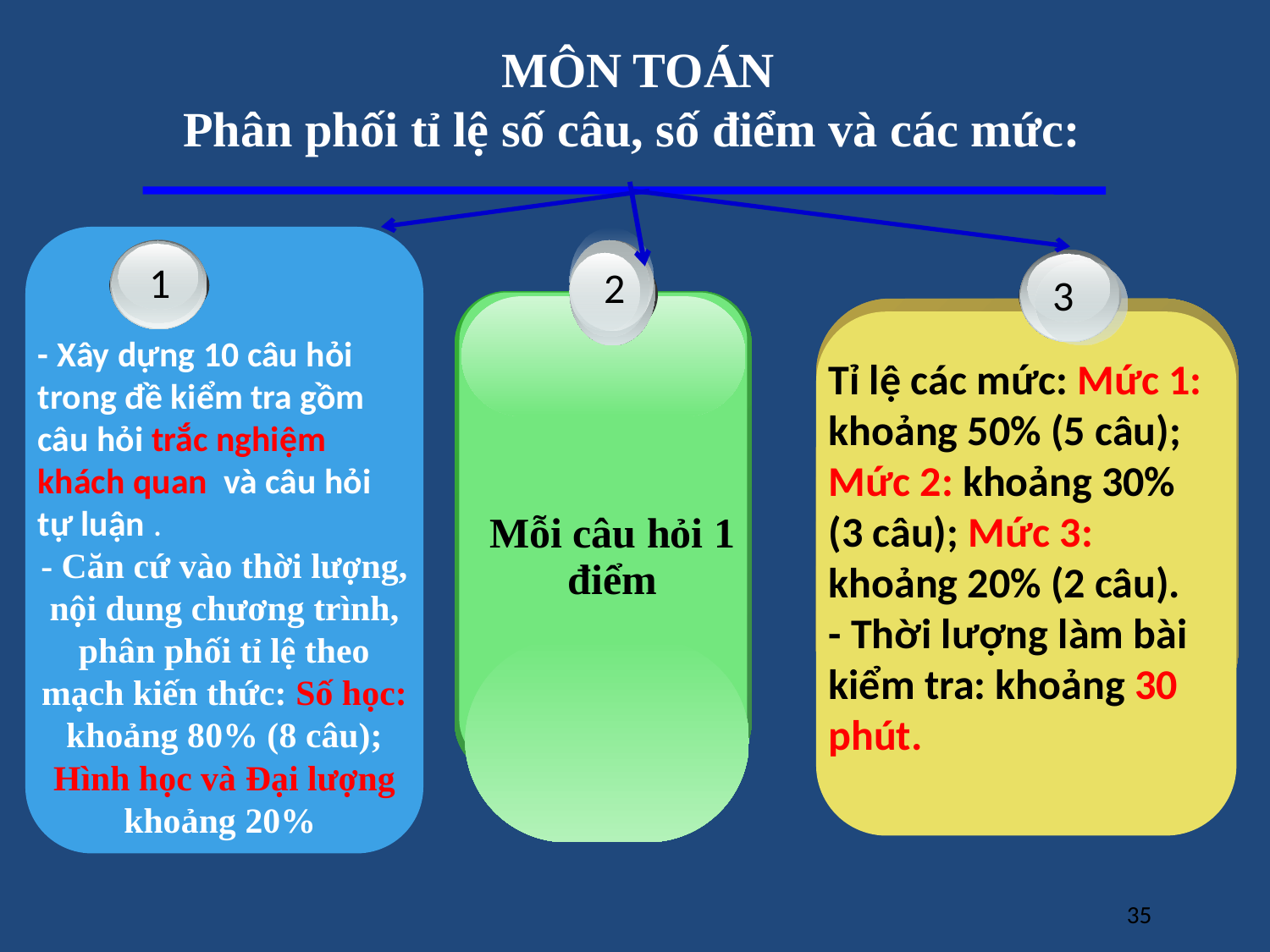

MÔN TOÁN
Phân phối tỉ lệ số câu, số điểm và các mức:

2

Mỗi câu hỏi 1 điểm

- Xây dựng 10 câu hỏi trong đề kiểm tra gồm câu hỏi trắc nghiệm khách quan  và câu hỏi tự luận .
- Căn cứ vào thời lượng, nội dung chương trình, phân phối tỉ lệ theo mạch kiến thức: Số học: khoảng 80% (8 câu); Hình học và Đại lượng khoảng 20%

1

3

Tỉ lệ các mức: Mức 1: khoảng 50% (5 câu); Mức 2: khoảng 30% (3 câu); Mức 3: khoảng 20% (2 câu).
- Thời lượng làm bài kiểm tra: khoảng 30 phút.

35